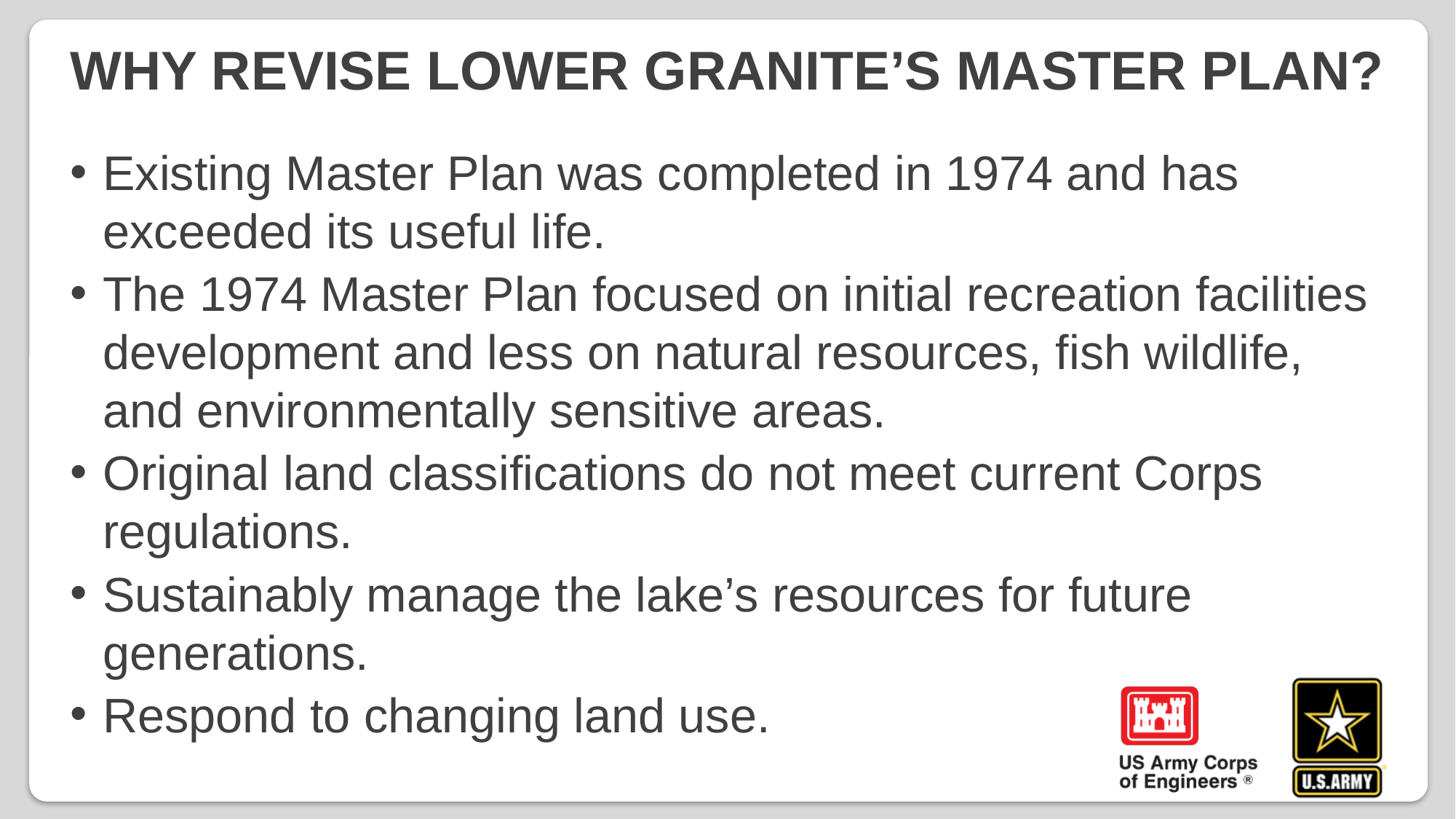

# Why Revise Lower Granite’s Master Plan?
Existing Master Plan was completed in 1974 and has exceeded its useful life.
The 1974 Master Plan focused on initial recreation facilities development and less on natural resources, fish wildlife, and environmentally sensitive areas.
Original land classifications do not meet current Corps regulations.
Sustainably manage the lake’s resources for future generations.
Respond to changing land use.